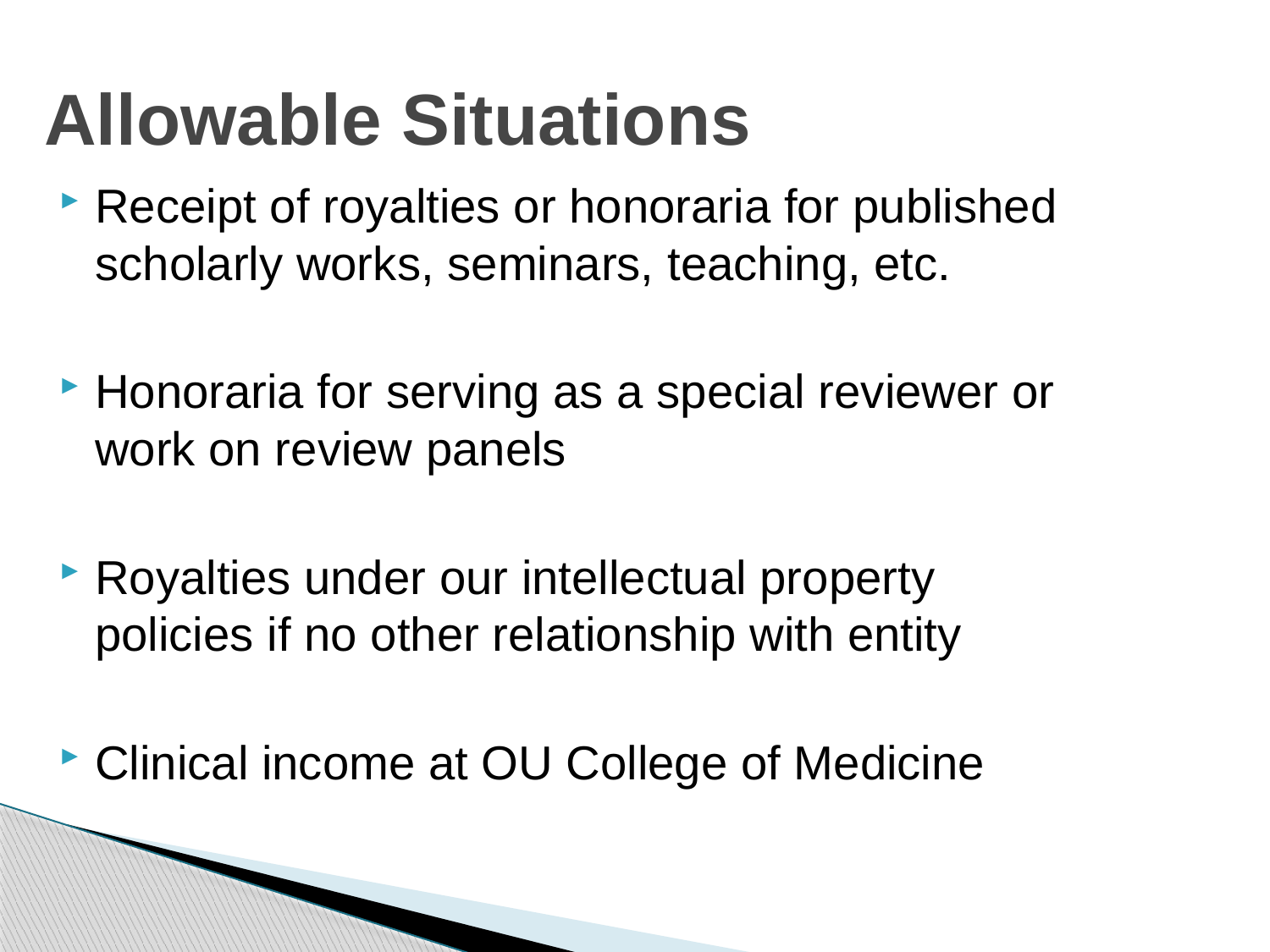

# Allowable Situations
Receipt of royalties or honoraria for published scholarly works, seminars, teaching, etc.

Honoraria for serving as a special reviewer or work on review panels

Royalties under our intellectual property policies if no other relationship with entity

Clinical income at OU College of Medicine